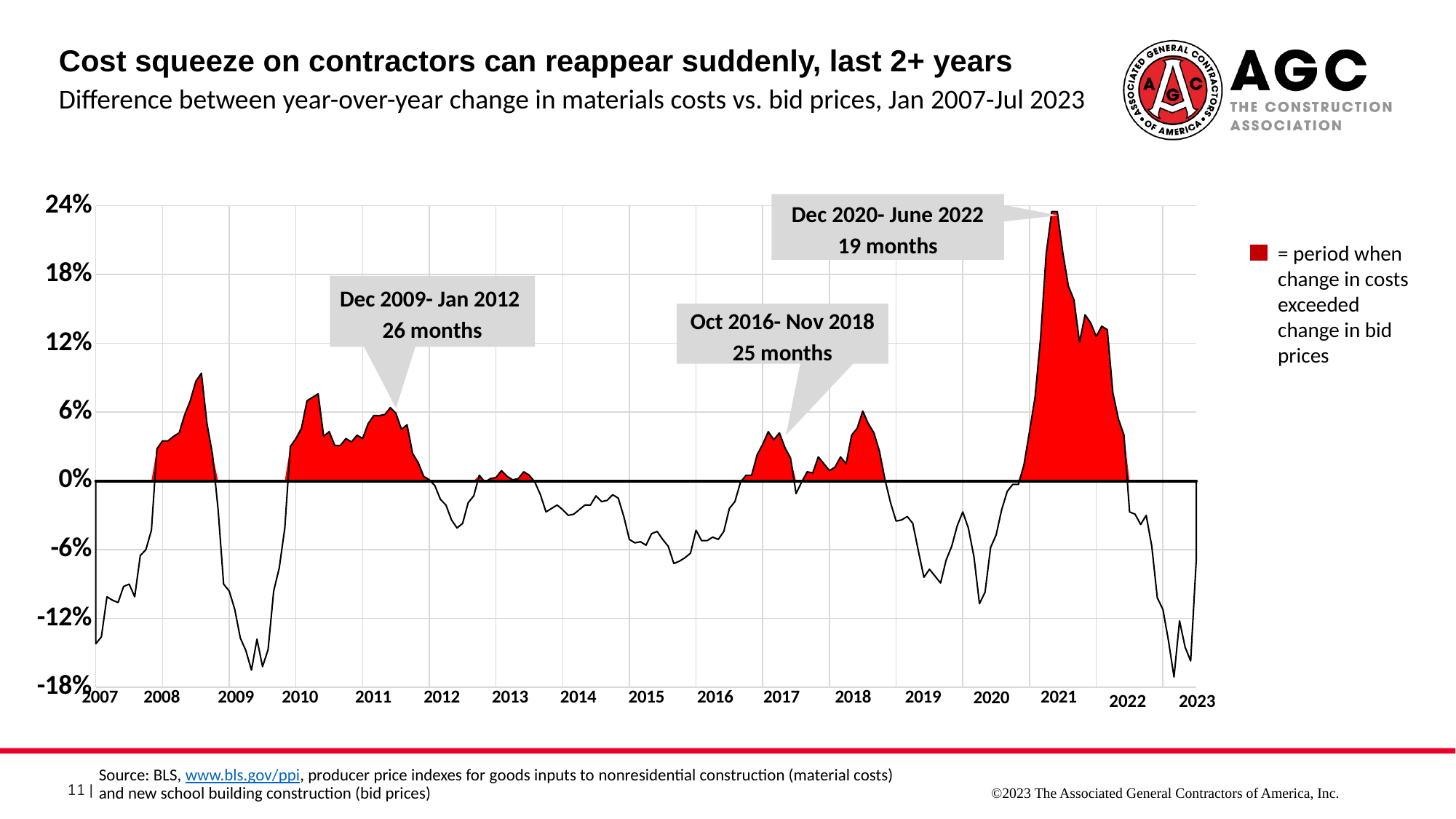

Cost squeeze on contractors can reappear suddenly, last 2+ years
Difference between year-over-year change in materials costs vs. bid prices, Jan 2007-Jul 2023

### Chart

| Category | Column1 | School | pos |
|---|---|---|---|
| 39083 | 0.0 | -0.142 | 0.0 |
| 39114 | 0.0 | -0.136 | 0.0 |
| 39142 | 0.0 | -0.10099999999999999 | 0.0 |
| 39173 | 0.0 | -0.10400000000000001 | 0.0 |
| 39203 | 0.0 | -0.10600000000000001 | 0.0 |
| 39234 | 0.0 | -0.092 | 0.0 |
| 39264 | 0.0 | -0.09 | 0.0 |
| 39295 | 0.0 | -0.10099999999999999 | 0.0 |
| 39326 | 0.0 | -0.06499999999999999 | 0.0 |
| 39356 | 0.0 | -0.06 | 0.0 |
| 39387 | 0.0 | -0.04300000000000001 | 0.0 |
| 39417 | 0.0 | 0.027999999999999997 | 0.027999999999999997 |
| 39448 | 0.0 | 0.035 | 0.035 |
| 39479 | 0.0 | 0.035 | 0.035 |
| 39508 | 0.0 | 0.039 | 0.039 |
| 39539 | 0.0 | 0.042 | 0.042 |
| 39569 | 0.0 | 0.05800000000000001 | 0.05800000000000001 |
| 39600 | 0.0 | 0.07 | 0.07 |
| 39630 | 0.0 | 0.087 | 0.087 |
| 39661 | 0.0 | 0.094 | 0.094 |
| 39692 | 0.0 | 0.05 | 0.05 |
| 39722 | 0.0 | 0.023000000000000007 | 0.023000000000000007 |
| 39753 | 0.0 | -0.025 | 0.0 |
| 39783 | 0.0 | -0.09 | 0.0 |
| 39814 | 0.0 | -0.09600000000000002 | 0.0 |
| 39845 | 0.0 | -0.11199999999999999 | 0.0 |
| 39873 | 0.0 | -0.13699999999999998 | 0.0 |
| 39904 | 0.0 | -0.14800000000000002 | 0.0 |
| 39934 | 0.0 | -0.165 | 0.0 |
| 39965 | 0.0 | -0.138 | 0.0 |
| 39995 | 0.0 | -0.162 | 0.0 |
| 40026 | 0.0 | -0.147 | 0.0 |
| 40057 | 0.0 | -0.096 | 0.0 |
| 40087 | 0.0 | -0.076 | 0.0 |
| 40118 | 0.0 | -0.040999999999999995 | 0.0 |
| 40148 | 0.0 | 0.03 | 0.03 |
| 40179 | 0.0 | 0.037000000000000005 | 0.037000000000000005 |
| 40210 | 0.0 | 0.046 | 0.046 |
| 40238 | 0.0 | 0.07 | 0.07 |
| 40269 | 0.0 | 0.073 | 0.073 |
| 40299 | 0.0 | 0.07600000000000001 | 0.07600000000000001 |
| 40330 | 0.0 | 0.03900000000000001 | 0.03900000000000001 |
| 40360 | 0.0 | 0.043 | 0.043 |
| 40391 | 0.0 | 0.030999999999999996 | 0.030999999999999996 |
| 40422 | 0.0 | 0.030999999999999996 | 0.030999999999999996 |
| 40452 | 0.0 | 0.037000000000000005 | 0.037000000000000005 |
| 40483 | 0.0 | 0.034 | 0.034 |
| 40513 | 0.0 | 0.04 | 0.04 |
| 40544 | 0.0 | 0.037000000000000005 | 0.037000000000000005 |
| 40575 | 0.0 | 0.05 | 0.05 |
| 40603 | 0.0 | 0.057 | 0.057 |
| 40634 | 0.0 | 0.057 | 0.057 |
| 40664 | 0.0 | 0.057999999999999996 | 0.057999999999999996 |
| 40695 | 0.0 | 0.064 | 0.064 |
| 40725 | 0.0 | 0.059000000000000004 | 0.059000000000000004 |
| 40756 | 0.0 | 0.045 | 0.045 |
| 40787 | 0.0 | 0.049 | 0.049 |
| 40817 | 0.0 | 0.024000000000000004 | 0.024000000000000004 |
| 40848 | 0.0 | 0.015999999999999997 | 0.015999999999999997 |
| 40878 | 0.0 | 0.0040000000000000036 | 0.0040000000000000036 |
| 40909 | 0.0 | 0.0010000000000000054 | 0.0010000000000000054 |
| 40940 | 0.0 | -0.003999999999999995 | 0.0 |
| 40969 | 0.0 | -0.016 | 0.0 |
| 41000 | 0.0 | -0.021 | 0.0 |
| 41030 | 0.0 | -0.034 | 0.0 |
| 41061 | 0.0 | -0.040999999999999995 | 0.0 |
| 41091 | 0.0 | -0.037000000000000005 | 0.0 |
| 41122 | 0.0 | -0.019 | 0.0 |
| 41153 | 0.0 | -0.013000000000000001 | 0.0 |
| 41183 | 0.0 | 0.005 | 0.005 |
| 41214 | 0.0 | -0.0009999999999999987 | 0.0 |
| 41244 | 0.0 | 0.0019999999999999996 | 0.0019999999999999996 |
| 41275 | 0.0 | 0.0029999999999999983 | 0.0029999999999999983 |
| 41306 | 0.0 | 0.009000000000000001 | 0.009000000000000001 |
| 41334 | 0.0 | 0.004 | 0.004 |
| 41365 | 0.0 | 0.0009999999999999998 | 0.0009999999999999998 |
| 41395 | 0.0 | 0.002000000000000001 | 0.002000000000000001 |
| 41426 | 0.0 | 0.008 | 0.008 |
| 41456 | 0.0 | 0.005 | 0.005 |
| 41487 | 0.0 | -0.0009999999999999987 | 0.0 |
| 41518 | 0.0 | -0.012000000000000002 | 0.0 |
| 41548 | 0.0 | -0.027000000000000003 | 0.0 |
| 41579 | 0.0 | -0.024 | 0.0 |
| 41609 | 0.0 | -0.020999999999999998 | 0.0 |
| 41640 | 0.0 | -0.025 | 0.0 |
| 41671 | 0.0 | -0.03 | 0.0 |
| 41699 | 0.0 | -0.028999999999999995 | 0.0 |
| 41730 | 0.0 | -0.024999999999999994 | 0.0 |
| 41760 | 0.0 | -0.020999999999999998 | 0.0 |
| 41791 | 0.0 | -0.021 | 0.0 |
| 41821 | 0.0 | -0.012999999999999998 | 0.0 |
| 41852 | 0.0 | -0.018000000000000002 | 0.0 |
| 41883 | 0.0 | -0.017 | 0.0 |
| 41913 | 0.0 | -0.011999999999999997 | 0.0 |
| 41944 | 0.0 | -0.015 | 0.0 |
| 41974 | 0.0 | -0.031000000000000003 | 0.0 |
| 42005 | 0.0 | -0.051 | 0.0 |
| 42036 | 0.0 | -0.054000000000000006 | 0.0 |
| 42064 | 0.0 | -0.053000000000000005 | 0.0 |
| 42095 | 0.0 | -0.055999999999999994 | 0.0 |
| 42125 | 0.0 | -0.046 | 0.0 |
| 42156 | 0.0 | -0.044000000000000004 | 0.0 |
| 42186 | 0.0 | -0.051 | 0.0 |
| 42217 | 0.0 | -0.057 | 0.0 |
| 42248 | 0.0 | -0.07200000000000001 | 0.0 |
| 42278 | 0.0 | -0.07 | 0.0 |
| 42309 | 0.0 | -0.06699999999999999 | 0.0 |
| 42339 | 0.0 | -0.063 | 0.0 |
| 42370 | 0.0 | -0.04300000000000001 | 0.0 |
| 42401 | 0.0 | -0.052000000000000005 | 0.0 |
| 42430 | 0.0 | -0.052000000000000005 | 0.0 |
| 42461 | 0.0 | -0.049 | 0.0 |
| 42491 | 0.0 | -0.051 | 0.0 |
| 42522 | 0.0 | -0.044000000000000004 | 0.0 |
| 42552 | 0.0 | -0.024 | 0.0 |
| 42583 | 0.0 | -0.018000000000000002 | 0.0 |
| 42614 | 0.0 | -0.001 | 0.0 |
| 42644 | 0.0 | 0.005 | 0.005 |
| 42675 | 0.0 | 0.005 | 0.005 |
| 42705 | 0.0 | 0.023 | 0.023 |
| 42736 | 0.0 | 0.032 | 0.032 |
| 42767 | 0.0 | 0.043 | 0.043 |
| 42795 | 0.0 | 0.036000000000000004 | 0.036000000000000004 |
| 42826 | 0.0 | 0.042 | 0.042 |
| 42856 | 0.0 | 0.028999999999999998 | 0.028999999999999998 |
| 42887 | 0.0 | 0.02 | 0.02 |
| 42917 | 0.0 | -0.011000000000000001 | 0.0 |
| 42948 | 0.0 | -0.0010000000000000009 | 0.0 |
| 42979 | 0.0 | 0.008000000000000004 | 0.008000000000000004 |
| 43009 | 0.0 | 0.0069999999999999975 | 0.0069999999999999975 |
| 43040 | 0.0 | 0.021000000000000005 | 0.021000000000000005 |
| 43070 | 0.0 | 0.015 | 0.015 |
| 43101 | 0.0 | 0.009000000000000005 | 0.009000000000000005 |
| 43132 | 0.0 | 0.012000000000000002 | 0.012000000000000002 |
| 43160 | 0.0 | 0.021 | 0.021 |
| 43191 | 0.0 | 0.015 | 0.015 |
| 43221 | 0.0 | 0.04 | 0.04 |
| 43252 | 0.0 | 0.046 | 0.046 |
| 43282 | 0.0 | 0.061 | 0.061 |
| 43313 | 0.0 | 0.05 | 0.05 |
| 43344 | 0.0 | 0.041999999999999996 | 0.041999999999999996 |
| 43374 | 0.0 | 0.025999999999999995 | 0.025999999999999995 |
| 43405 | 0.0 | 0.0009999999999999966 | 0.0009999999999999966 |
| 43435 | 0.0 | -0.019000000000000003 | 0.0 |
| 43466 | 0.0 | -0.035 | 0.0 |
| 43497 | 0.0 | -0.034 | 0.0 |
| 43525 | 0.0 | -0.030999999999999996 | 0.0 |
| 43556 | 0.0 | -0.037 | 0.0 |
| 43586 | 0.0 | -0.061000000000000006 | 0.0 |
| 43617 | 0.0 | -0.084 | 0.0 |
| 43647 | 0.0 | -0.077 | 0.0 |
| 43678 | 0.0 | -0.083 | 0.0 |
| 43709 | 0.0 | -0.08900000000000001 | 0.0 |
| 43739 | 0.0 | -0.06899999999999999 | 0.0 |
| 43770 | 0.0 | -0.056999999999999995 | 0.0 |
| 43800 | 0.0 | -0.03900000000000001 | 0.0 |
| 43831 | 0.0 | -0.026999999999999996 | 0.0 |
| 43862 | 0.0 | -0.040999999999999995 | 0.0 |
| 43891 | 0.0 | -0.066 | 0.0 |
| 43922 | 0.0 | -0.107 | 0.0 |
| 43952 | 0.0 | -0.09699999999999999 | 0.0 |
| 43983 | 0.0 | -0.05800000000000001 | 0.0 |
| 44013 | 0.0 | -0.047 | 0.0 |
| 44044 | 0.0 | -0.025 | 0.0 |
| 44075 | 0.0 | -0.009000000000000001 | 0.0 |
| 44105 | 0.0 | -0.002999999999999999 | 0.0 |
| 44136 | 0.0 | -0.002999999999999999 | 0.0 |
| 44166 | 0.0 | 0.014000000000000002 | 0.014000000000000002 |
| 44197 | 0.0 | 0.04300000000000001 | 0.04300000000000001 |
| 44228 | 0.0 | 0.073 | 0.073 |
| 44256 | 0.0 | 0.125 | 0.125 |
| 44287 | 0.0 | 0.19799999999999998 | 0.19799999999999998 |
| 44317 | 0.0 | 0.23500000000000001 | 0.23500000000000001 |
| 44348 | 0.0 | 0.23500000000000001 | 0.23500000000000001 |
| 44378 | 0.0 | 0.19899999999999998 | 0.19899999999999998 |
| 44409 | 0.0 | 0.17 | 0.17 |
| 44440 | 0.0 | 0.158 | 0.158 |
| 44470 | 0.0 | 0.12100000000000001 | 0.12100000000000001 |
| 44501 | 0.0 | 0.145 | 0.145 |
| 44531 | 0.0 | 0.138 | 0.138 |
| 44562 | 0.0 | 0.12599999999999997 | 0.12599999999999997 |
| 44593 | 0.0 | 0.135 | 0.135 |
| 44621 | 0.0 | 0.132 | 0.132 |
| 44652 | 0.0 | 0.077 | 0.077 |
| 44682 | 0.0 | 0.053999999999999986 | 0.053999999999999986 |
| 44713 | 0.0 | 0.04 | 0.04 |
| 44743 | 0.0 | -0.026999999999999993 | 0.0 |
| 44774 | 0.0 | -0.028999999999999988 | 0.0 |
| 44805 | 0.0 | -0.038000000000000006 | 0.0 |
| 44835 | 0.0 | -0.03 | 0.0 |
| 44866 | 0.0 | -0.056999999999999995 | 0.0 |
| 44896 | 0.0 | -0.102 | 0.0 |
| 44927 | 0.0 | -0.11199999999999999 | 0.0 |
| 44958 | 0.0 | -0.139 | 0.0 |
| 44986 | 0.0 | -0.171 | 0.0 |
| 45017 | 0.0 | -0.122 | 0.0 |
| 45047 | 0.0 | -0.145 | 0.0 |
| 45078 | 0.0 | -0.157 | 0.0 |
| 45108 | 0.0 | -0.069 | 0.0 |
Difference between year-over-year change in materials costs vs. bid prices, Jun 2020-Sep 2021
Dec 2020- June 2022
19 months
= period when change in costs exceeded change in bid prices

Dec 2009- Jan 2012
26 months
Oct 2016- Nov 2018
25 months
2023
2022
Source: BLS, www.bls.gov/ppi, producer price indexes for goods inputs to nonresidential construction (material costs) and new school building construction (bid prices)

©2023 The Associated General Contractors of America, Inc.